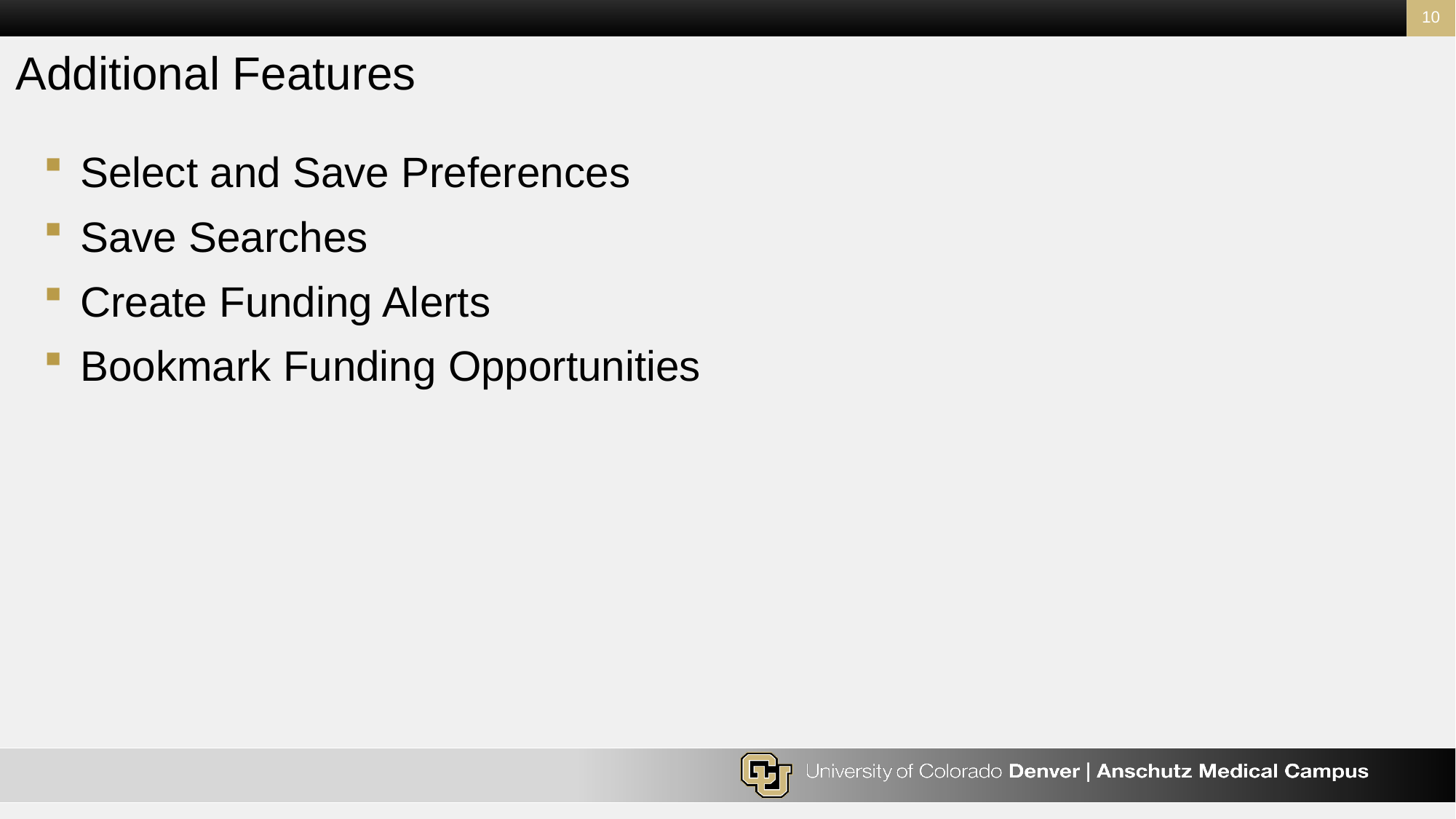

10
# Additional Features
Select and Save Preferences
Save Searches
Create Funding Alerts
Bookmark Funding Opportunities